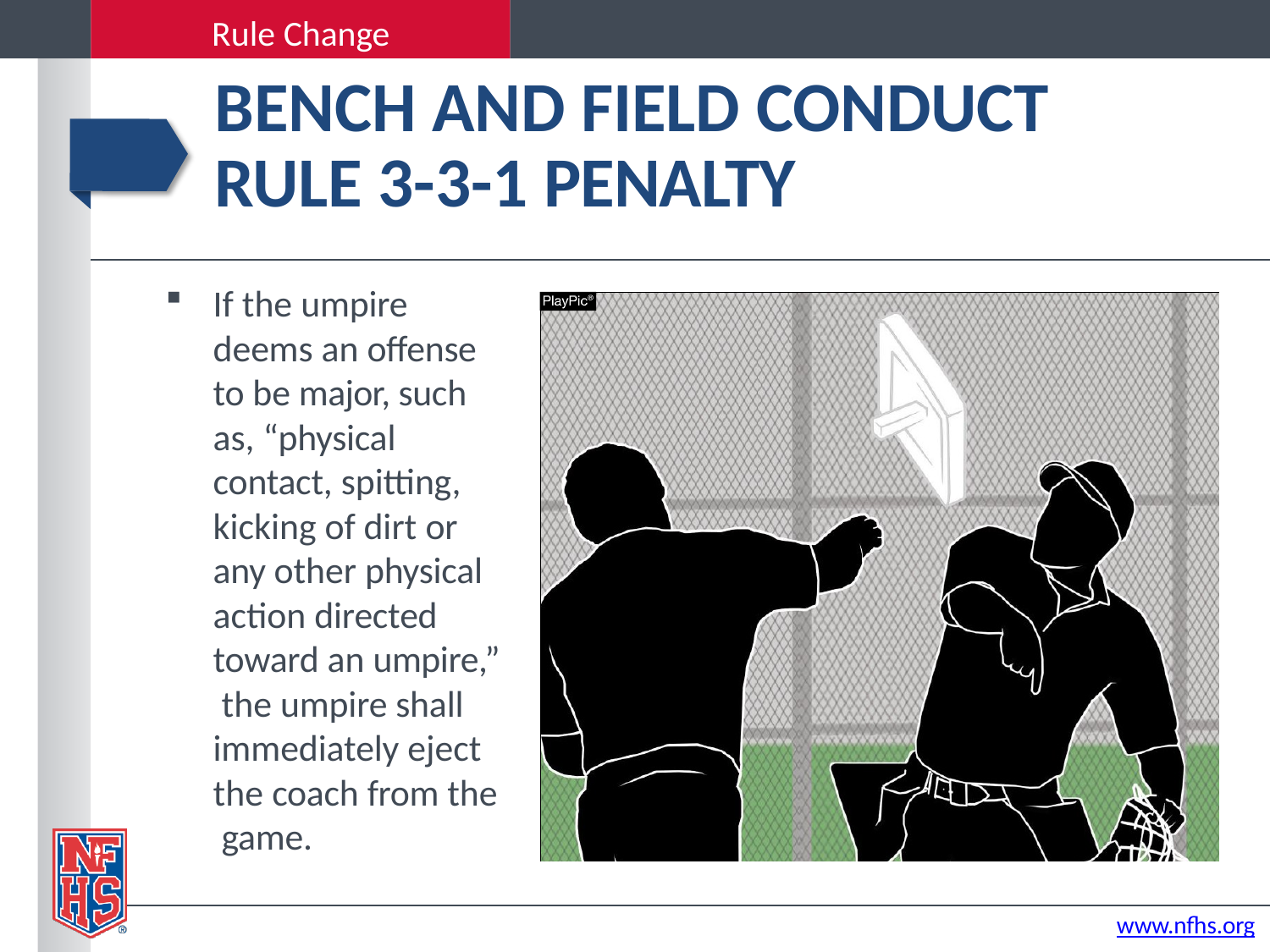

Rule Change
# BENCH AND FIELD CONDUCT
RULE 3-3-1 PENALTY

If the umpire  deems an offense  to be major, such  as, “physical  contact, spitting,  kicking of dirt or  any other physical  action directed  toward an umpire,”  the umpire shall  immediately eject  the coach from the  game.

www.nfhs.org